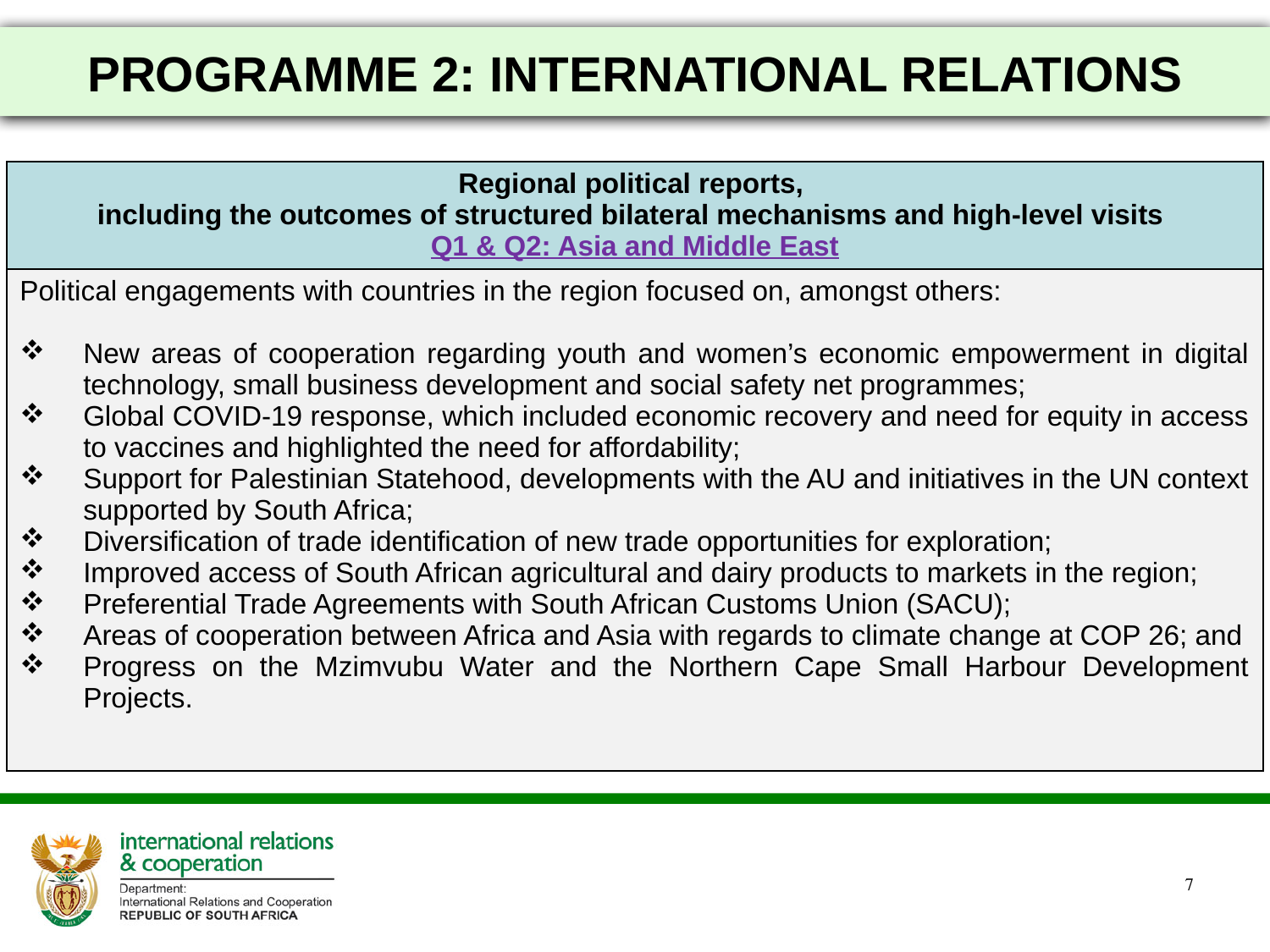

# PROGRAMME 2: INTERNATIONAL RELATIONS
| Regional political reports, including the outcomes of structured bilateral mechanisms and high-level visits Q1 & Q2: Asia and Middle East |
| --- |
| Political engagements with countries in the region focused on, amongst others: New areas of cooperation regarding youth and women’s economic empowerment in digital technology, small business development and social safety net programmes; Global COVID-19 response, which included economic recovery and need for equity in access to vaccines and highlighted the need for affordability; Support for Palestinian Statehood, developments with the AU and initiatives in the UN context supported by South Africa; Diversification of trade identification of new trade opportunities for exploration; Improved access of South African agricultural and dairy products to markets in the region; Preferential Trade Agreements with South African Customs Union (SACU); Areas of cooperation between Africa and Asia with regards to climate change at COP 26; and Progress on the Mzimvubu Water and the Northern Cape Small Harbour Development Projects. |
7